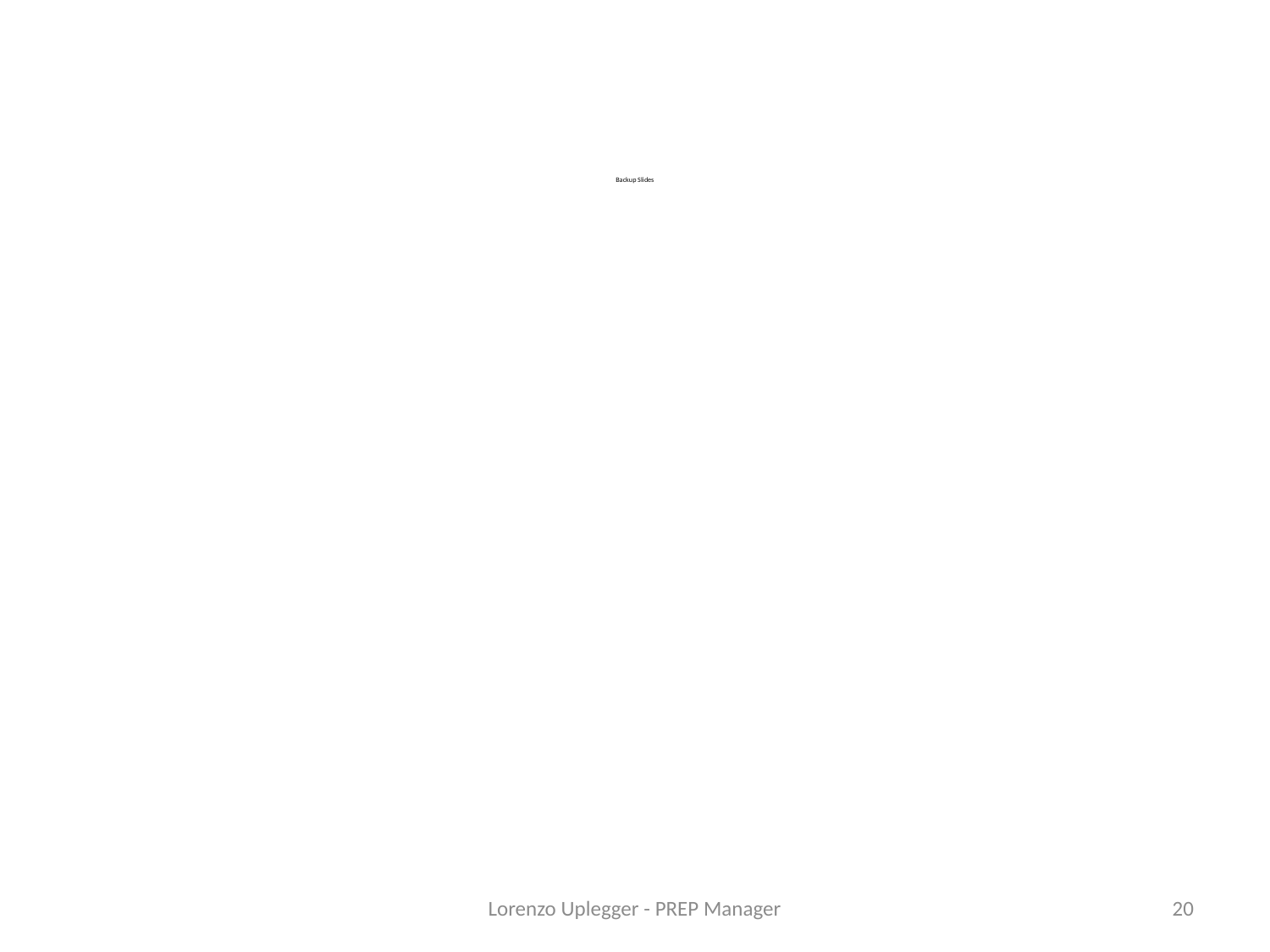

# Backup Slides
Lorenzo Uplegger - PREP Manager
20